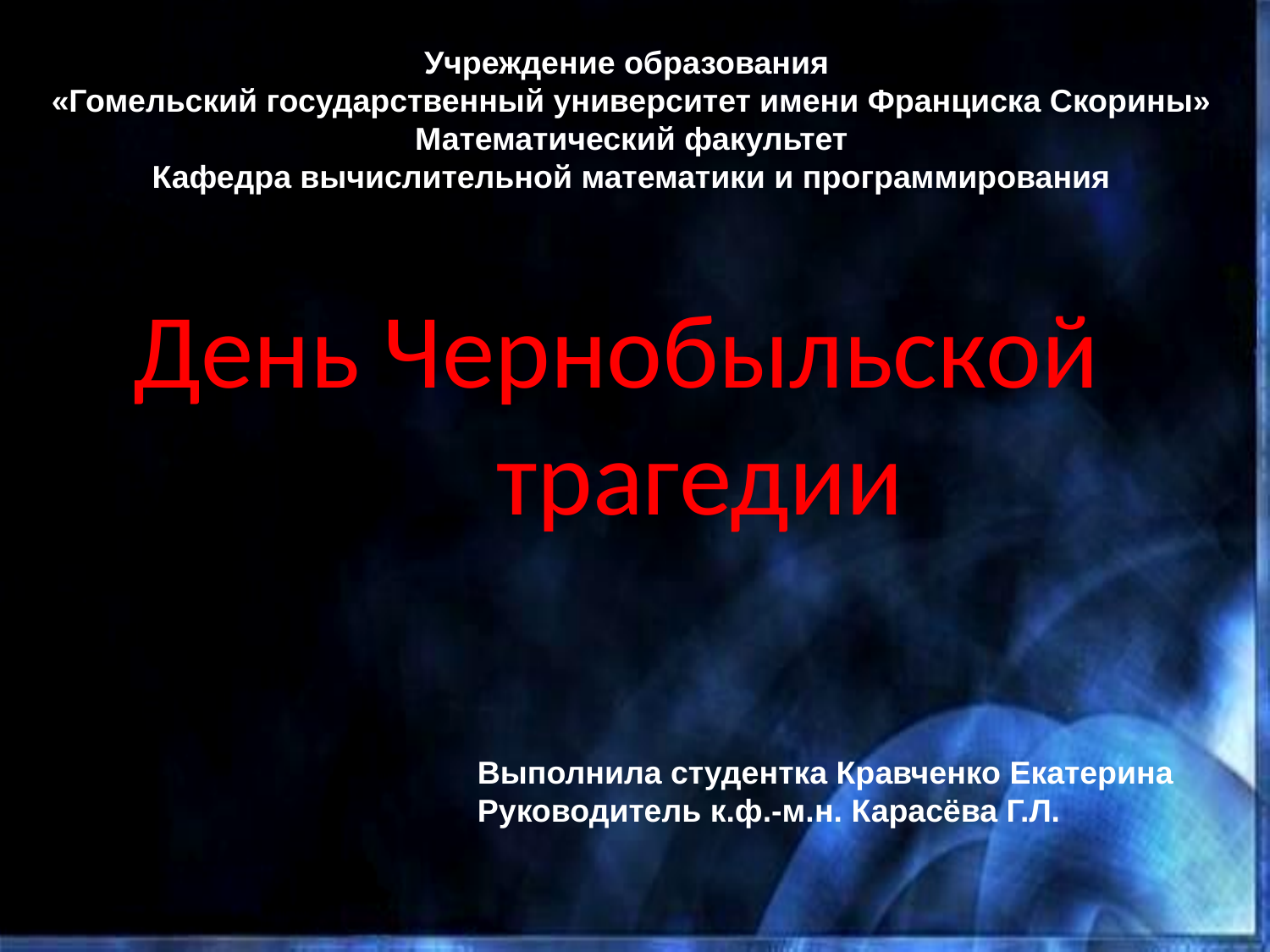

Учреждение образования
«Гомельский государственный университет имени Франциска Скорины»
Математический факультет
Кафедра вычислительной математики и программирования
   День Чернобыльской         трагедии
Выполнила студентка Кравченко Екатерина
Руководитель к.ф.-м.н. Карасёва Г.Л.